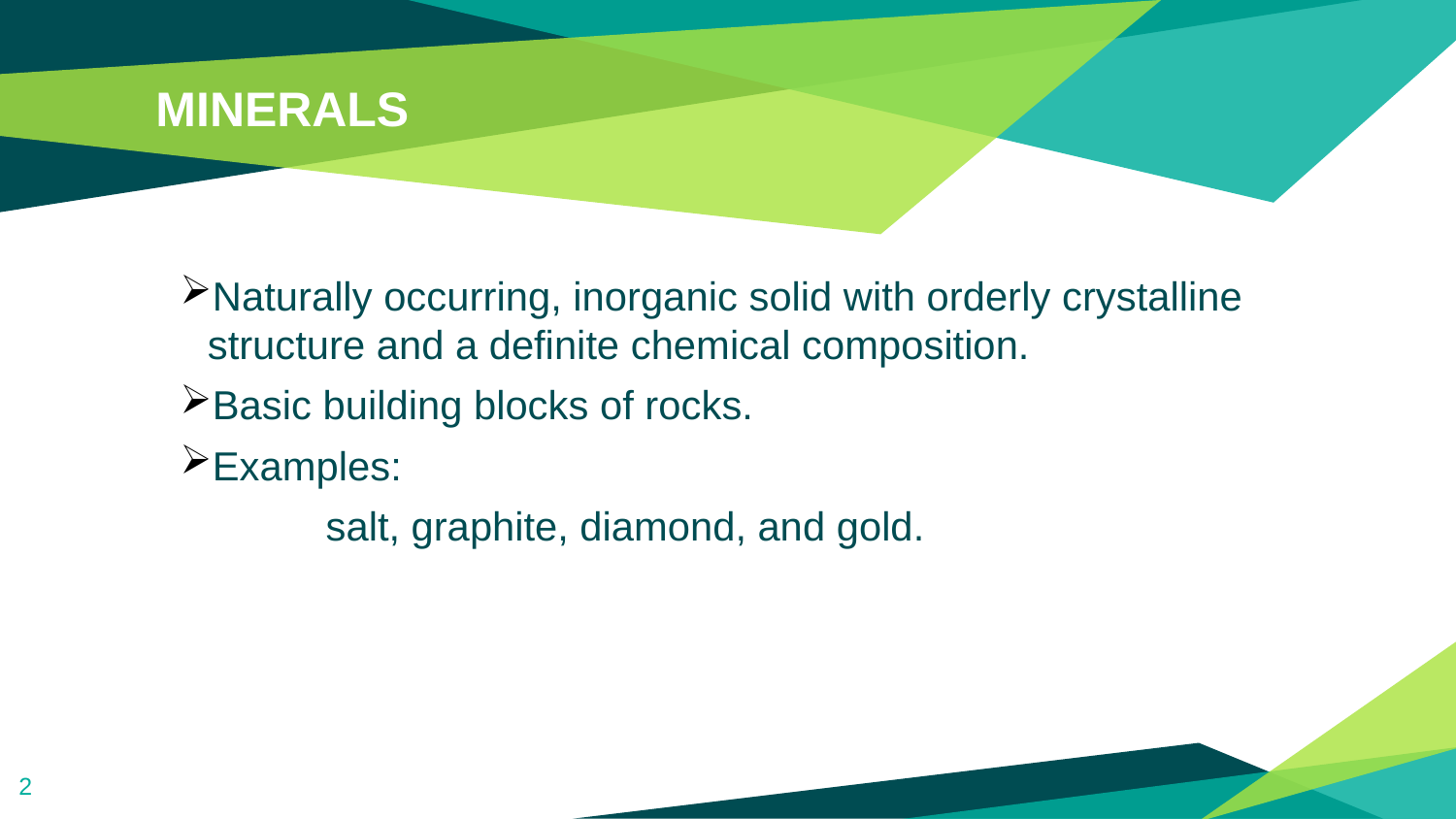

# MINERALS
Naturally occurring, inorganic solid with orderly crystalline structure and a definite chemical composition.
Basic building blocks of rocks.
Examples:
	salt, graphite, diamond, and gold.

2